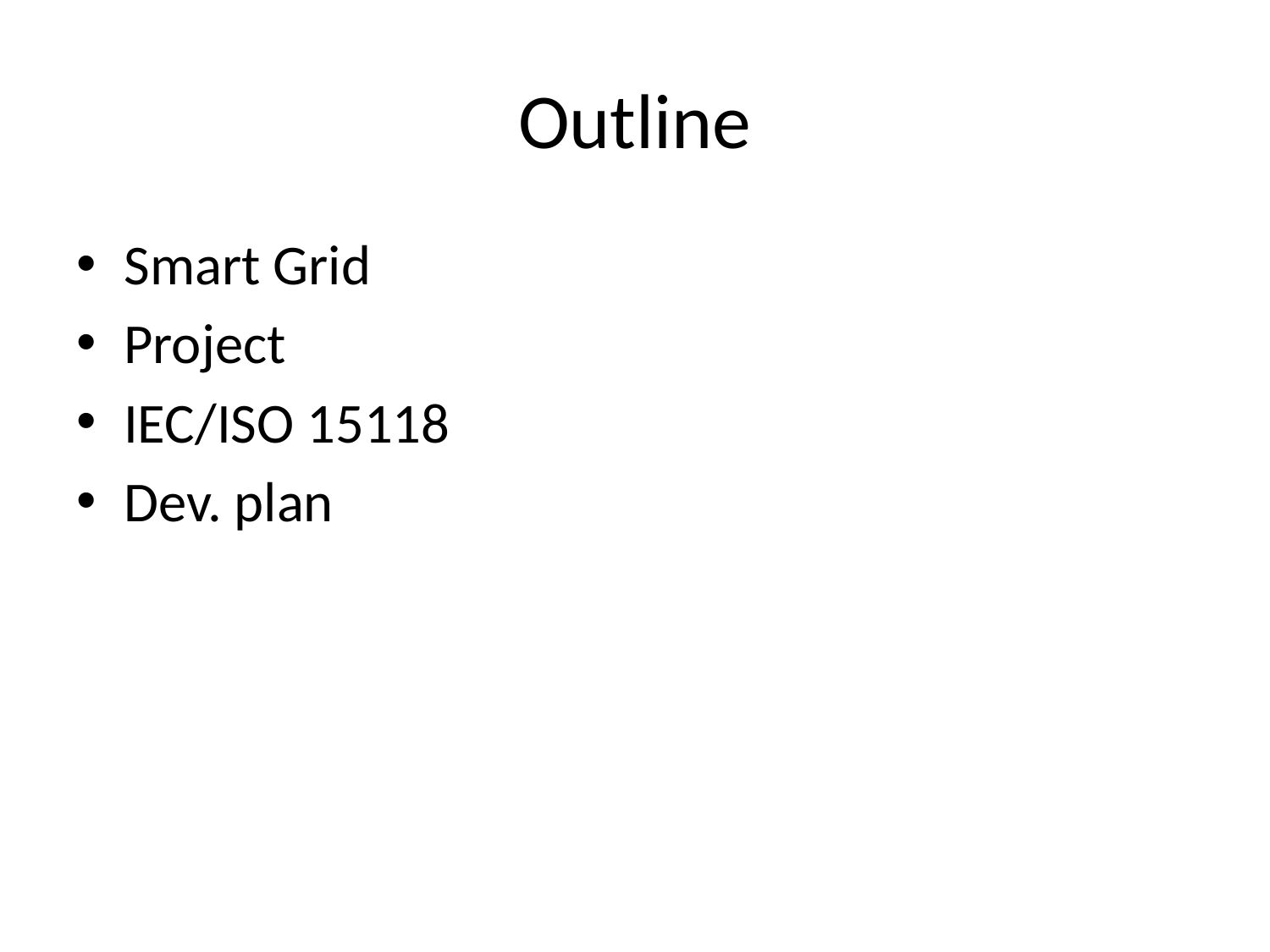

# Outline
Smart Grid
Project
IEC/ISO 15118
Dev. plan